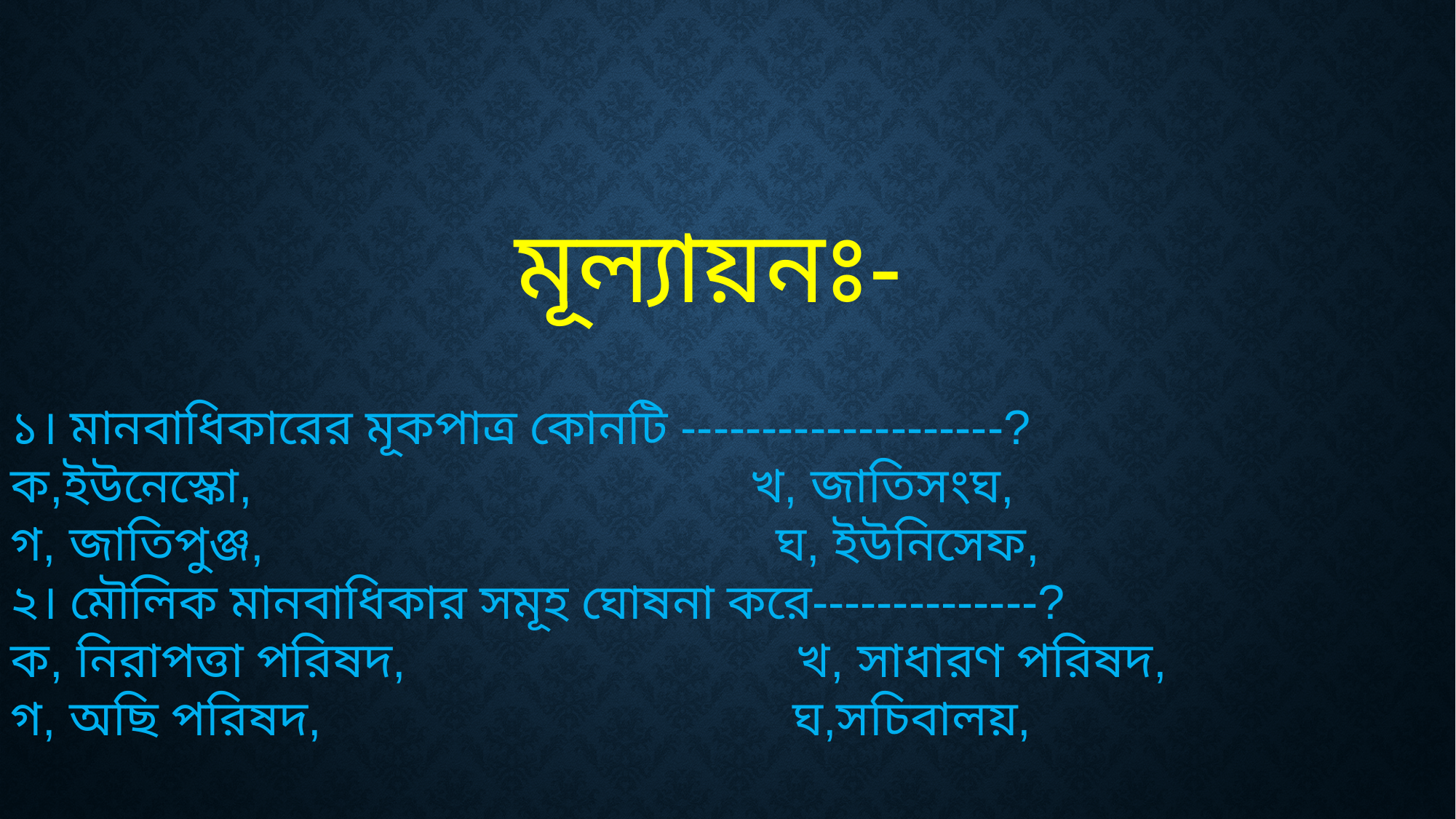

মূল্যায়নঃ-
১। মানবাধিকারের মূকপাত্র কোনটি --------------------?
ক,ইউনেস্কো,                                     খ, জাতিসংঘ,
গ, জাতিপুঞ্জ,                                      ঘ, ইউনিসেফ,
২। মৌলিক মানবাধিকার সমূহ ঘোষনা করে--------------?
ক, নিরাপত্তা পরিষদ,                             খ, সাধারণ পরিষদ,
গ, অছি পরিষদ,                                   ঘ,সচিবালয়,